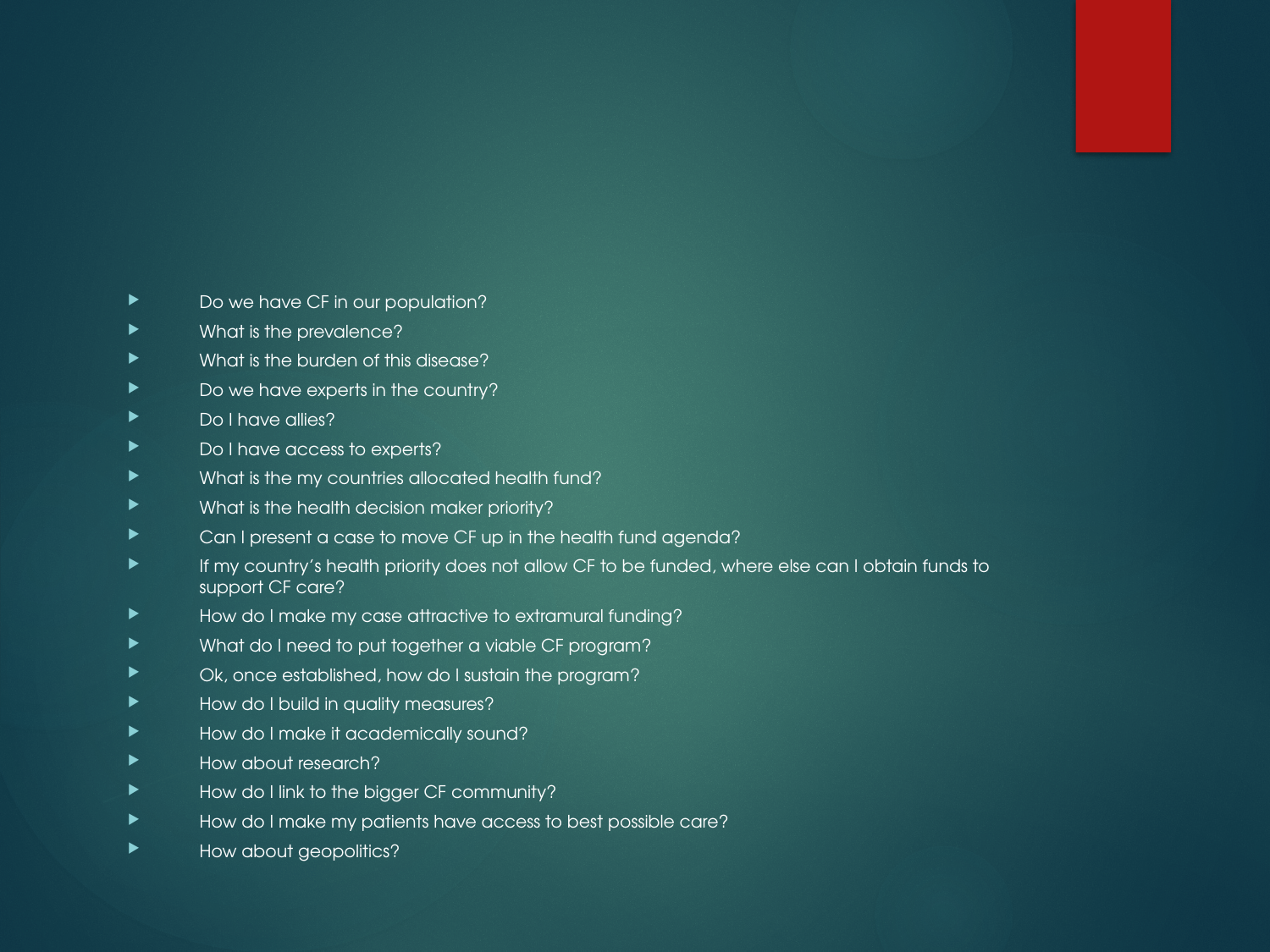

#
Do we have CF in our population?
What is the prevalence?
What is the burden of this disease?
Do we have experts in the country?
Do I have allies?
Do I have access to experts?
What is the my countries allocated health fund?
What is the health decision maker priority?
Can I present a case to move CF up in the health fund agenda?
If my country’s health priority does not allow CF to be funded, where else can I obtain funds to support CF care?
How do I make my case attractive to extramural funding?
What do I need to put together a viable CF program?
Ok, once established, how do I sustain the program?
How do I build in quality measures?
How do I make it academically sound?
How about research?
How do I link to the bigger CF community?
How do I make my patients have access to best possible care?
How about geopolitics?